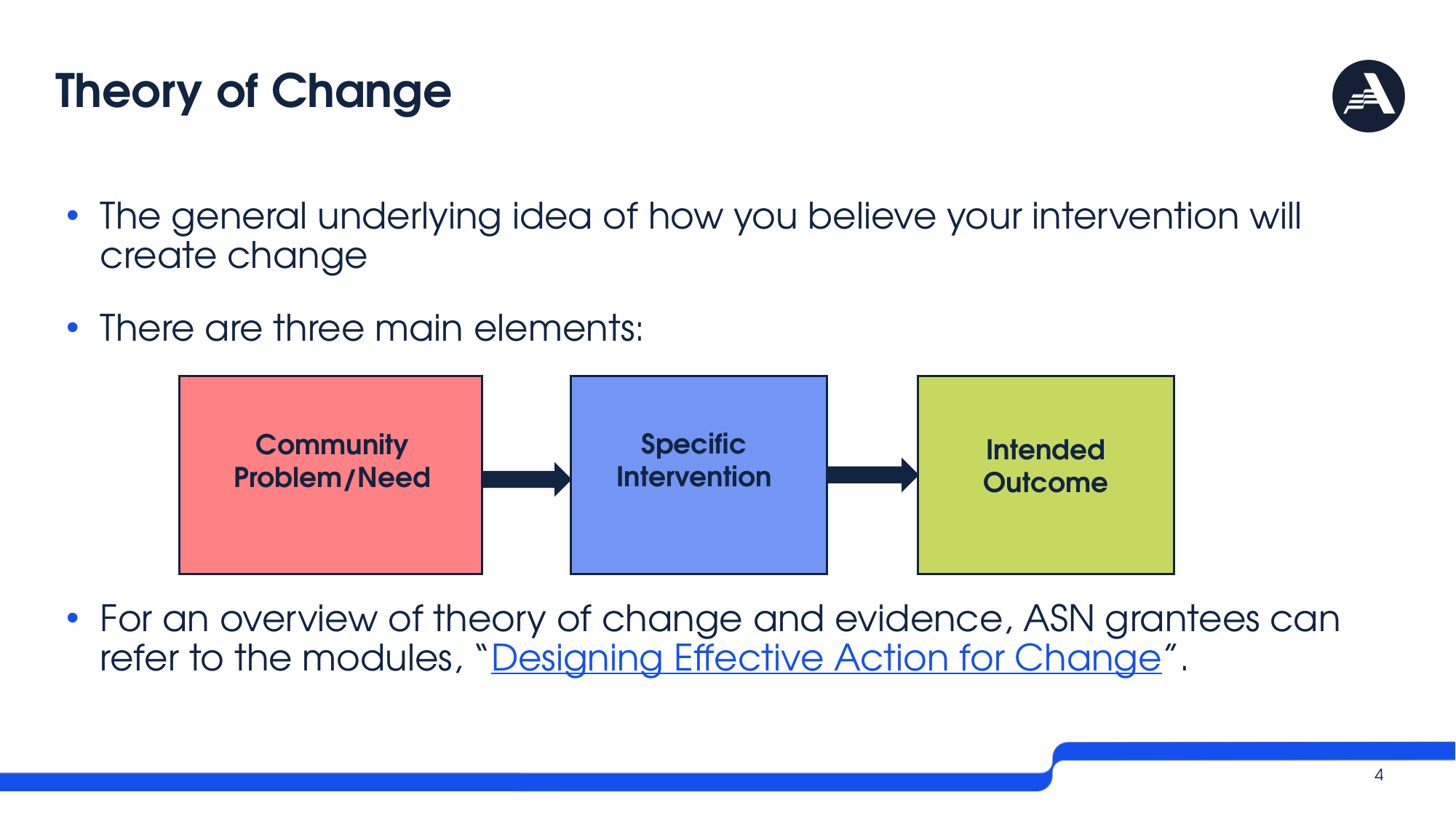

# Theory of Change
The general underlying idea of how you believe your intervention will create change
There are three main elements:

For an overview of theory of change and evidence, ASN grantees can refer to the modules, “Designing Effective Action for Change”.

Specific Intervention
Community Problem/Need
Intended Outcome

4